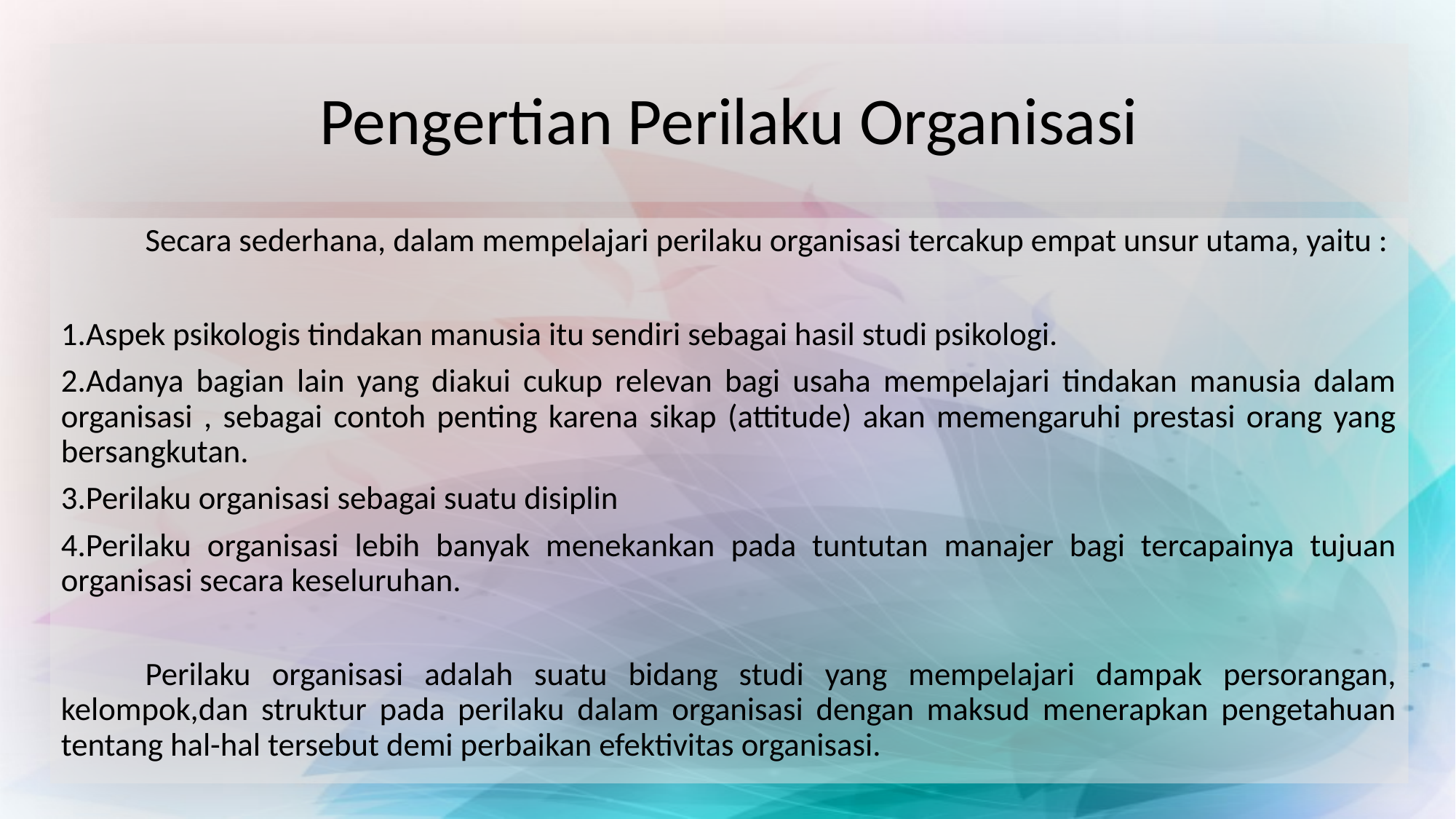

# Pengertian Perilaku Organisasi
	Secara sederhana, dalam mempelajari perilaku organisasi tercakup empat unsur utama, yaitu :

1.Aspek psikologis tindakan manusia itu sendiri sebagai hasil studi psikologi.
2.Adanya bagian lain yang diakui cukup relevan bagi usaha mempelajari tindakan manusia dalam organisasi , sebagai contoh penting karena sikap (attitude) akan memengaruhi prestasi orang yang bersangkutan.
3.Perilaku organisasi sebagai suatu disiplin
4.Perilaku organisasi lebih banyak menekankan pada tuntutan manajer bagi tercapainya tujuan organisasi secara keseluruhan.

	Perilaku organisasi adalah suatu bidang studi yang mempelajari dampak persorangan, kelompok,dan struktur pada perilaku dalam organisasi dengan maksud menerapkan pengetahuan tentang hal-hal tersebut demi perbaikan efektivitas organisasi.